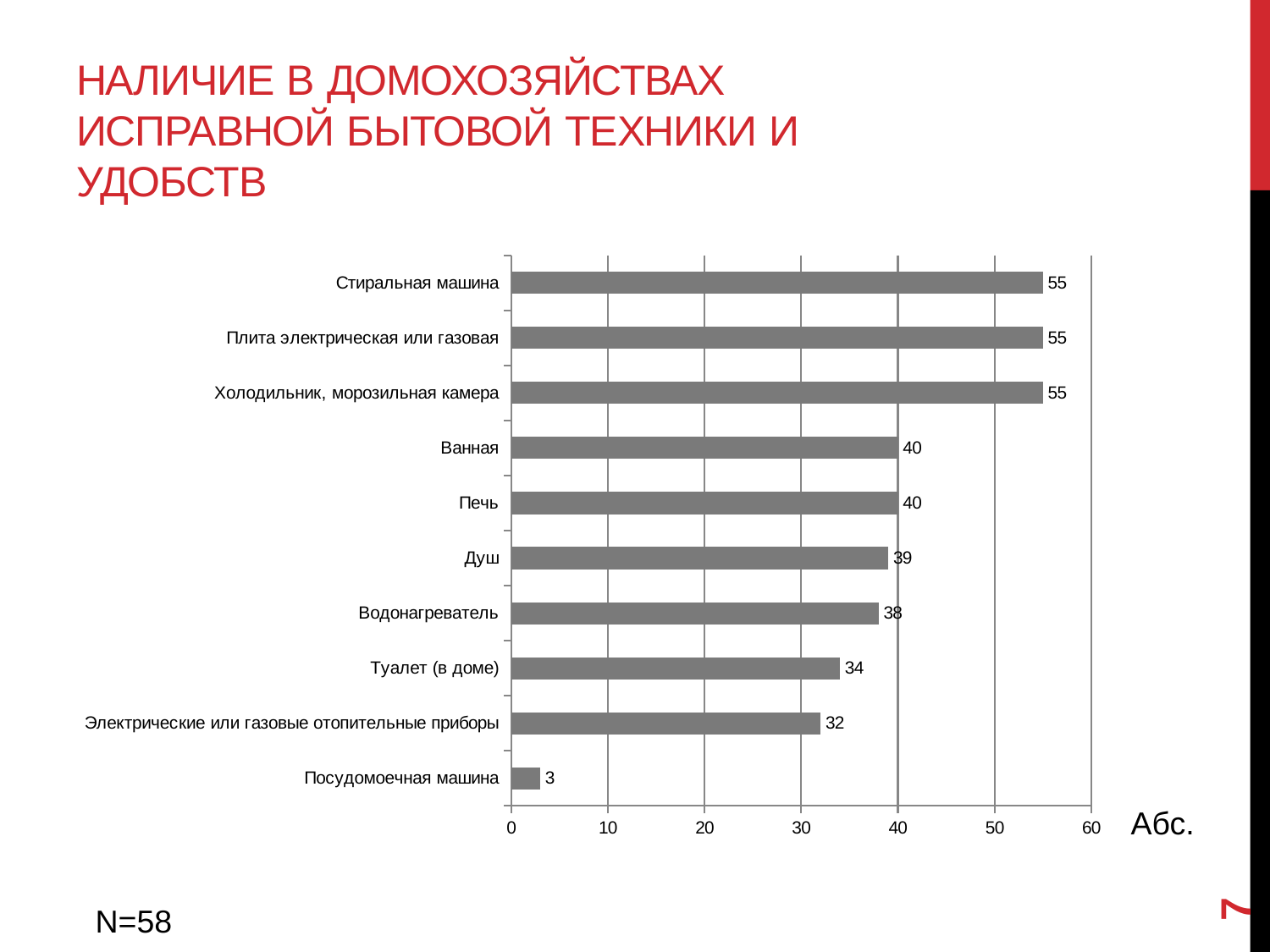

# Наличие в домохозяйствах исправной бытовой техники и удобств

### Chart

| Category |  |
|---|---|
| Посудомоечная машина | 3.0 |
| Электрические или газовые отопительные приборы | 32.0 |
| Туалет (в доме) | 34.0 |
| Водонагреватель | 38.0 |
| Душ | 39.0 |
| Печь | 40.0 |
| Ванная | 40.0 |
| Холодильник, морозильная камера | 55.0 |
| Плита электрическая или газовая | 55.0 |
| Стиральная машина | 55.0 |
Абс.
7
N=58